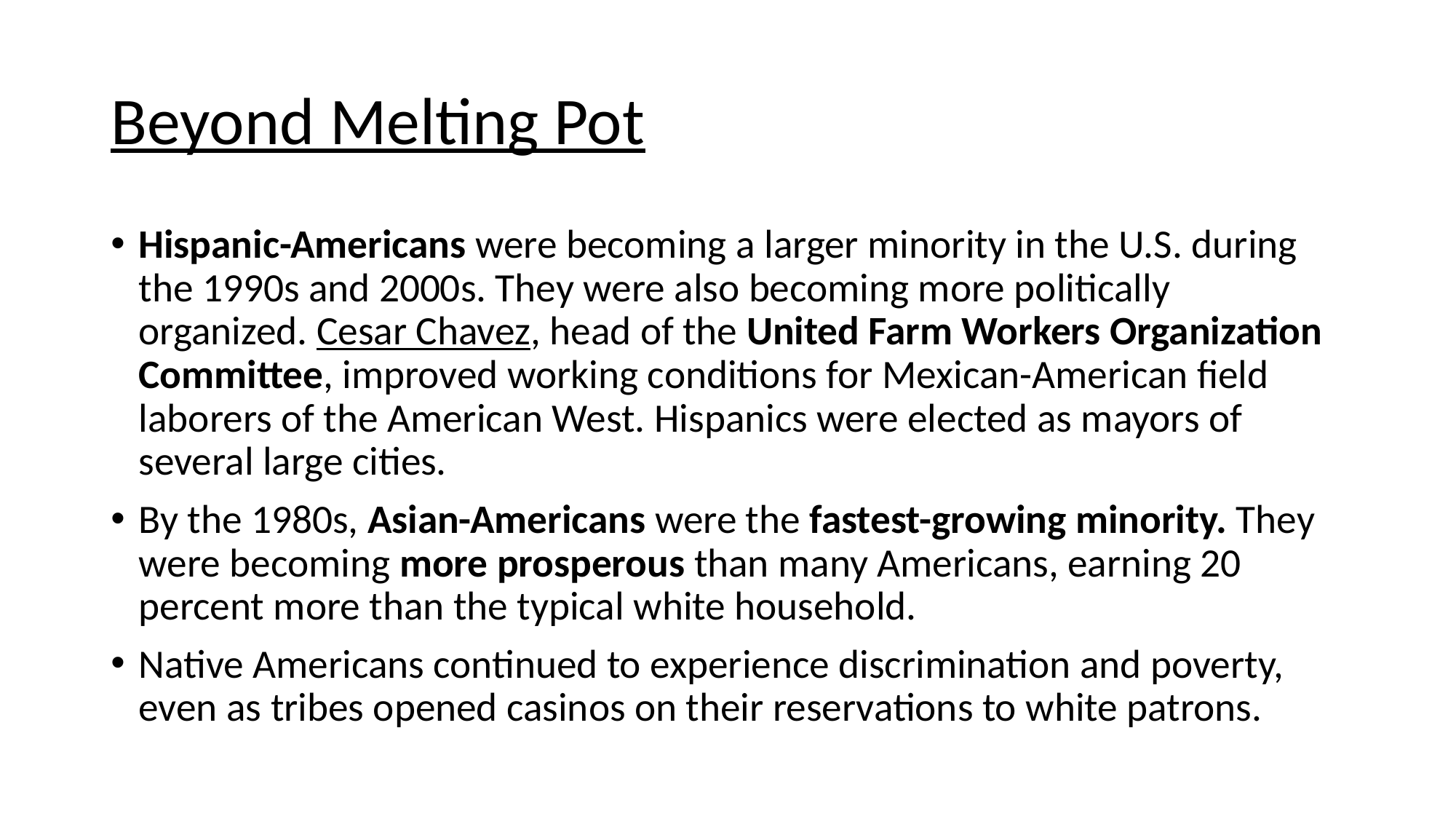

# Beyond Melting Pot
Hispanic-Americans were becoming a larger minority in the U.S. during the 1990s and 2000s. They were also becoming more politically organized. Cesar Chavez, head of the United Farm Workers Organization Committee, improved working conditions for Mexican-American field laborers of the American West. Hispanics were elected as mayors of several large cities.
By the 1980s, Asian-Americans were the fastest-growing minority. They were becoming more prosperous than many Americans, earning 20 percent more than the typical white household.
Native Americans continued to experience discrimination and poverty, even as tribes opened casinos on their reservations to white patrons.